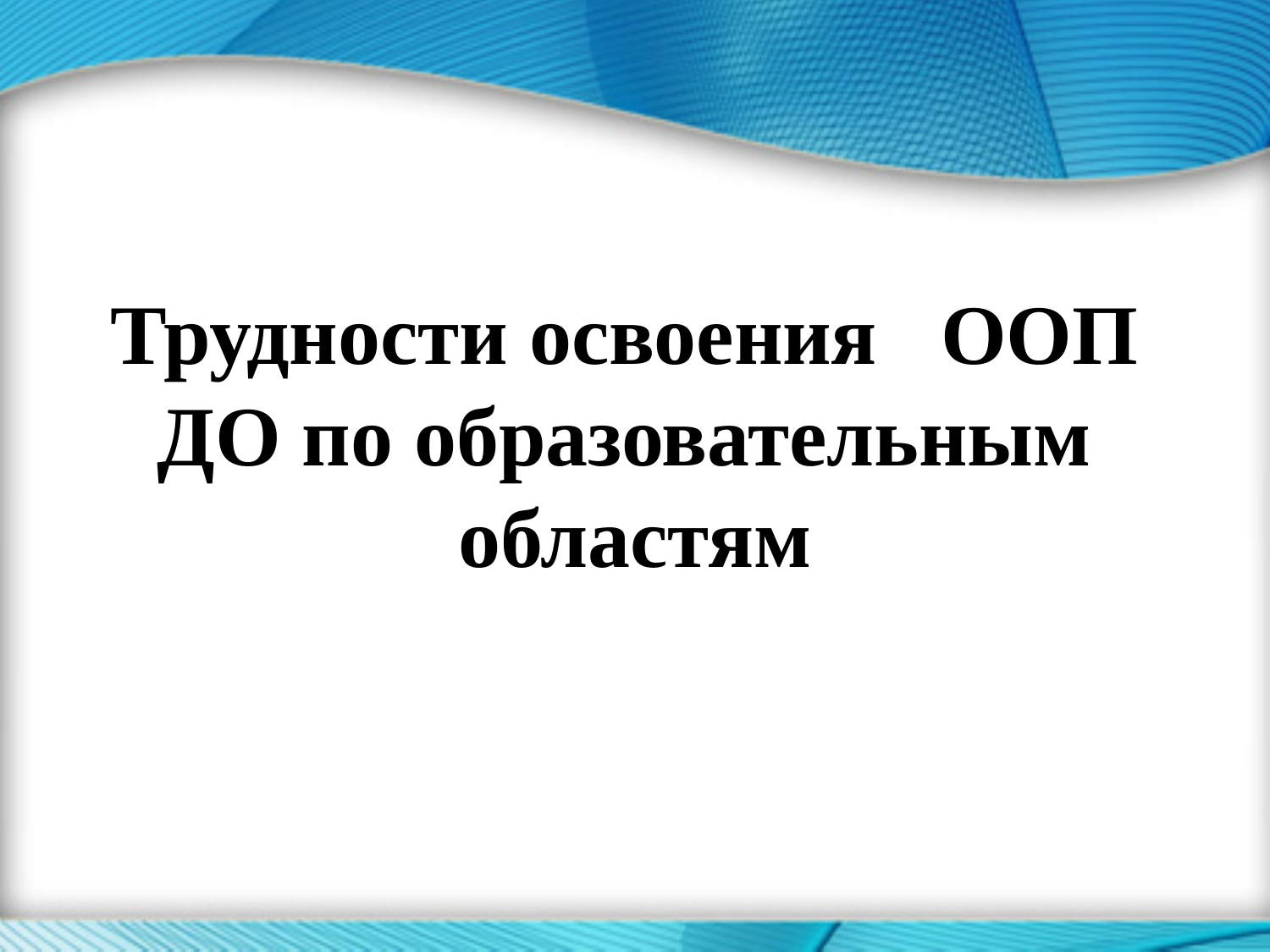

Трудности освоения   ООП  ДО по образовательным  областям